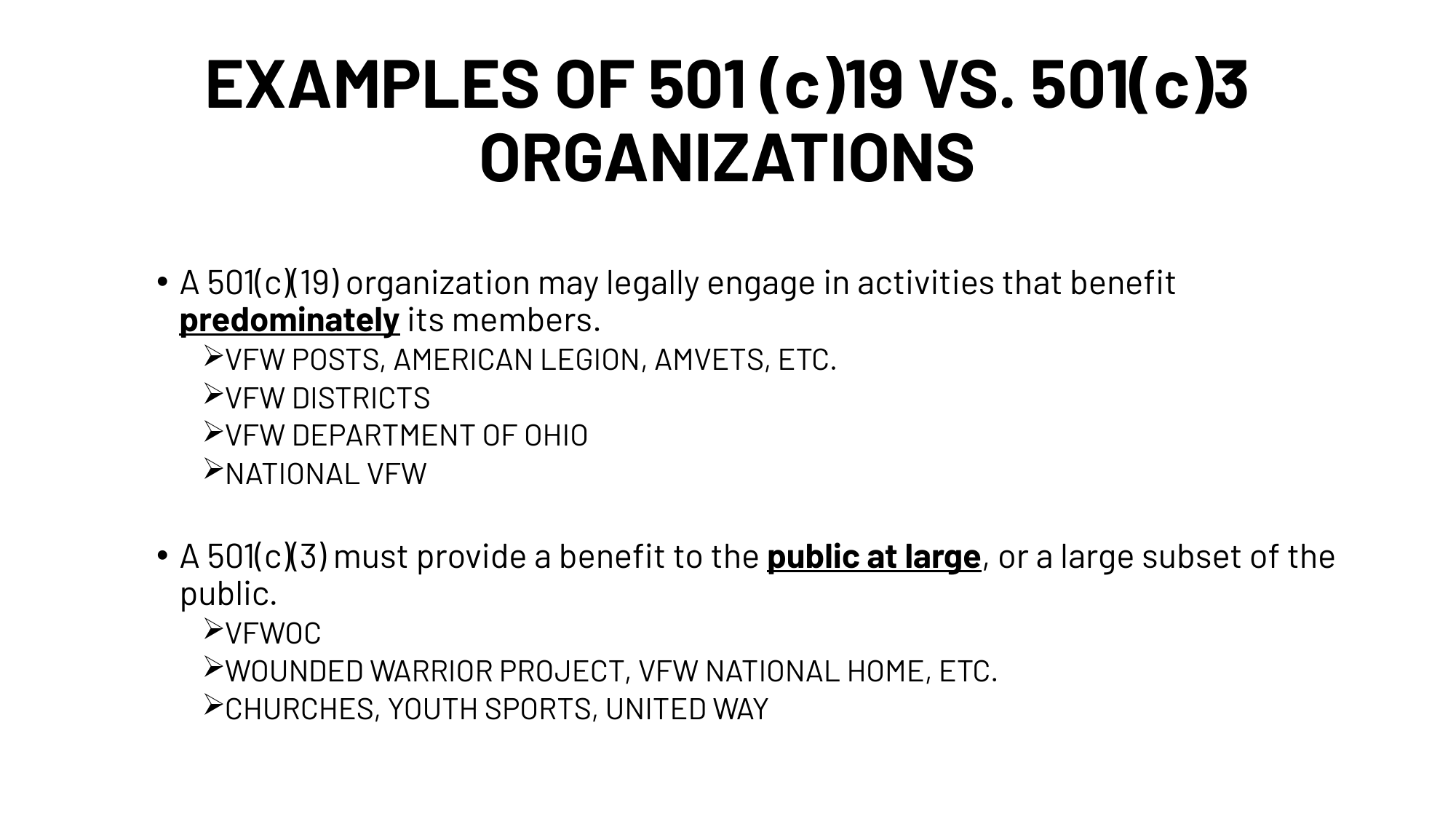

# EXAMPLES OF 501 (c)19 VS. 501(c)3 ORGANIZATIONS

A 501(c)(19) organization may legally engage in activities that benefit predominately its members.
VFW POSTS, AMERICAN LEGION, AMVETS, ETC.
VFW DISTRICTS
VFW DEPARTMENT OF OHIO
NATIONAL VFW

A 501(c)(3) must provide a benefit to the public at large, or a large subset of the public.
VFWOC
WOUNDED WARRIOR PROJECT, VFW NATIONAL HOME, ETC.
CHURCHES, YOUTH SPORTS, UNITED WAY